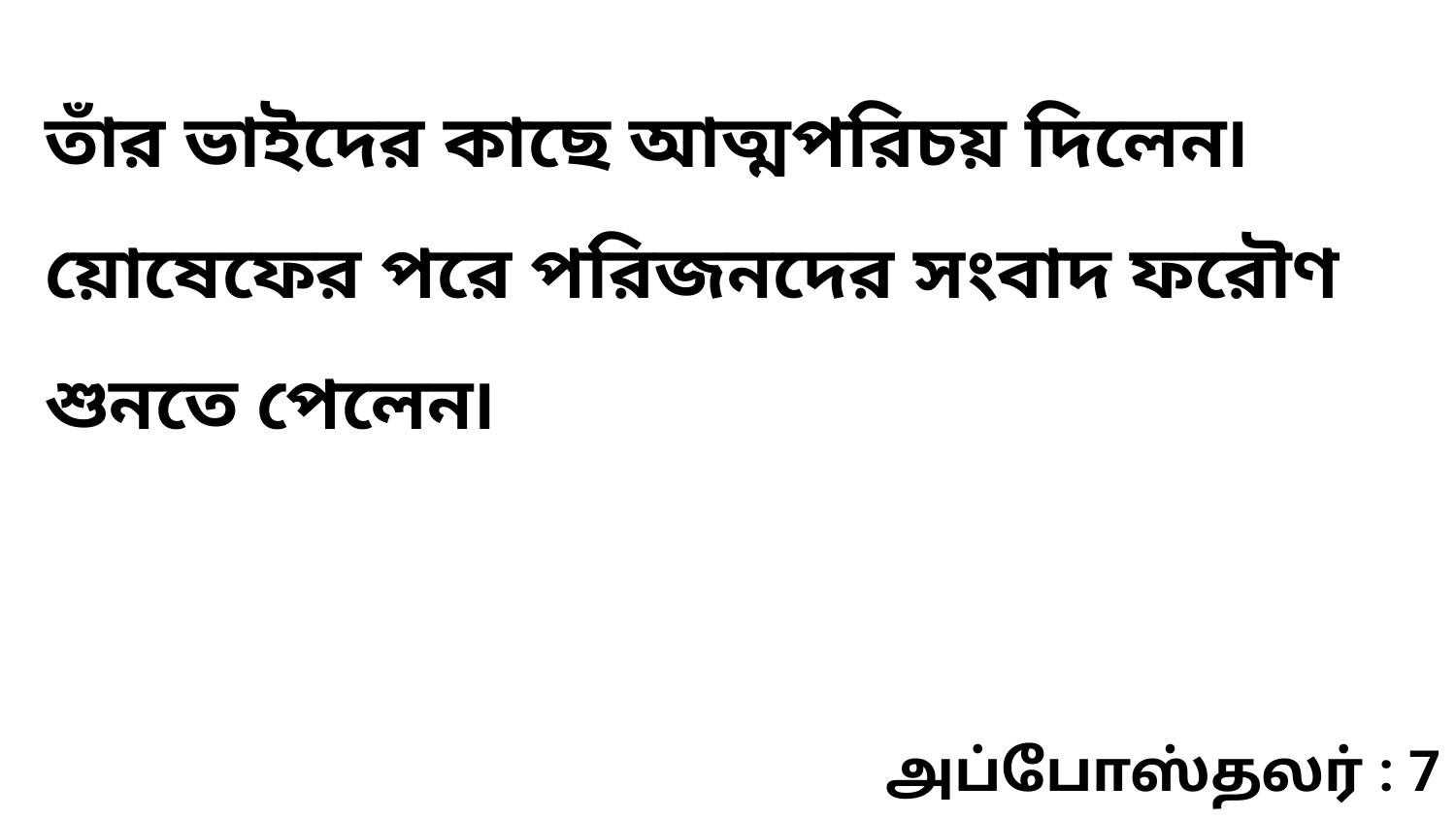

তাঁর ভাইদের কাছে আত্মপরিচয় দিলেন৷ য়োষেফের পরে পরিজনদের সংবাদ ফরৌণ শুনতে পেলেন৷
அப்போஸ்தலர் : 7